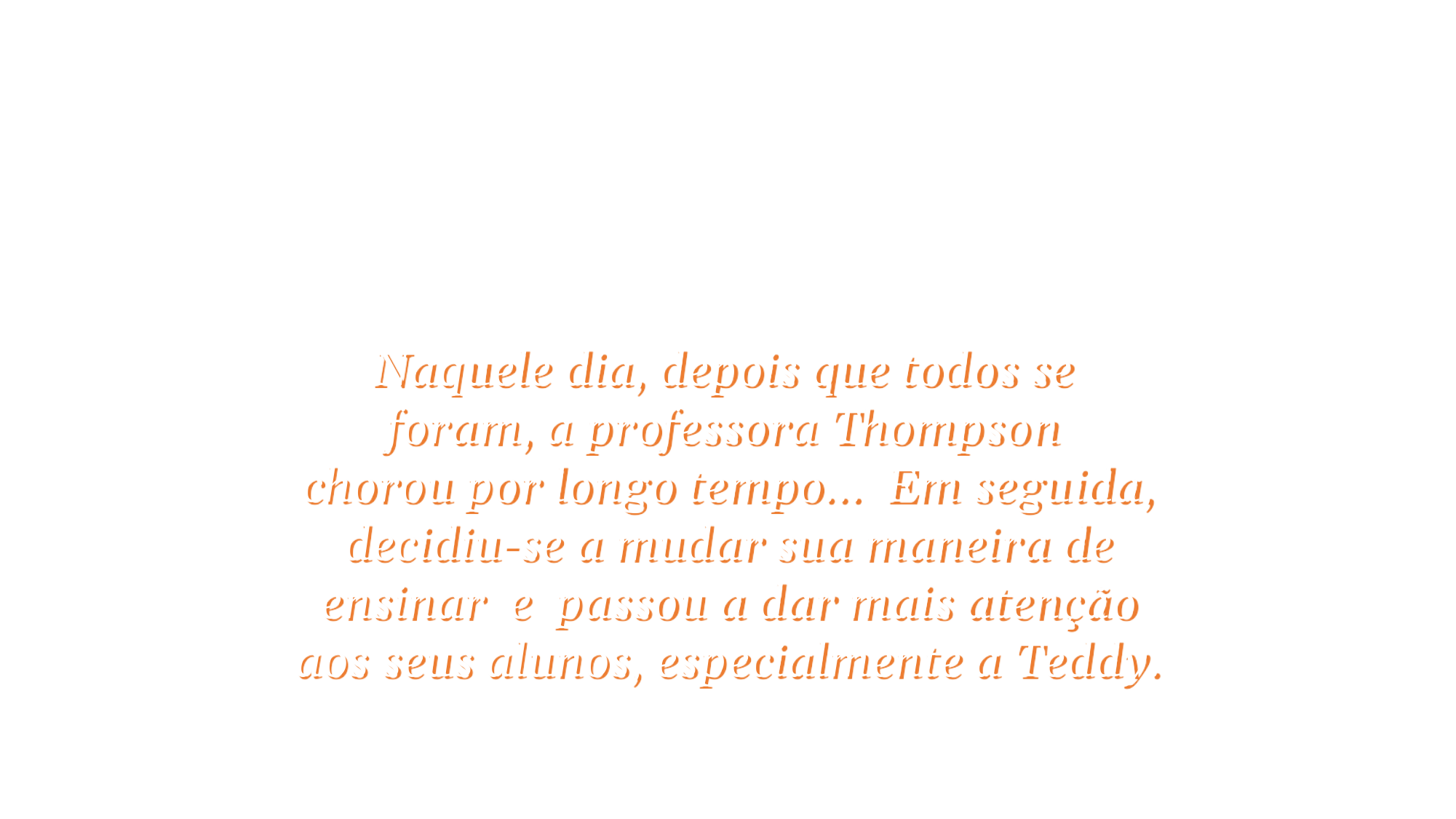

Naquele dia, depois que todos se
foram, a professora Thompson
chorou por longo tempo...  Em seguida, decidiu-se a mudar sua maneira de ensinar  e  passou a dar mais atenção aos seus alunos, especialmente a Teddy.